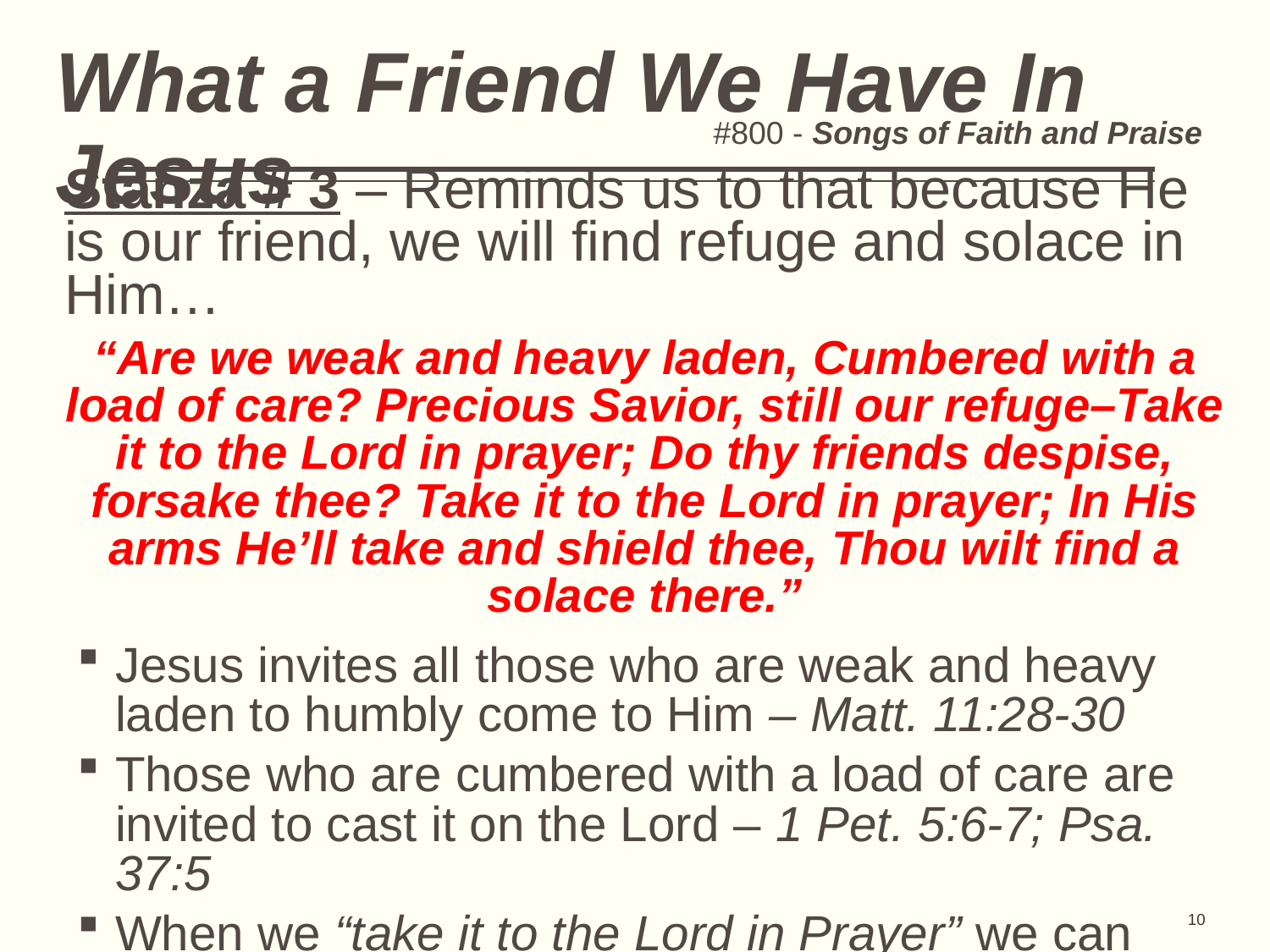

# What a Friend We Have In Jesus
#800 - Songs of Faith and Praise
Stanza # 3 – Reminds us to that because He is our friend, we will find refuge and solace in Him…
“Are we weak and heavy laden, Cumbered with a load of care? Precious Savior, still our refuge–Take it to the Lord in prayer; Do thy friends despise, forsake thee? Take it to the Lord in prayer; In His arms He’ll take and shield thee, Thou wilt find a solace there.”
Jesus invites all those who are weak and heavy laden to humbly come to Him – Matt. 11:28-30
Those who are cumbered with a load of care are invited to cast it on the Lord – 1 Pet. 5:6-7; Psa. 37:5
When we “take it to the Lord in Prayer” we can find grace to help us in time of need – Heb. 4:16-18
10